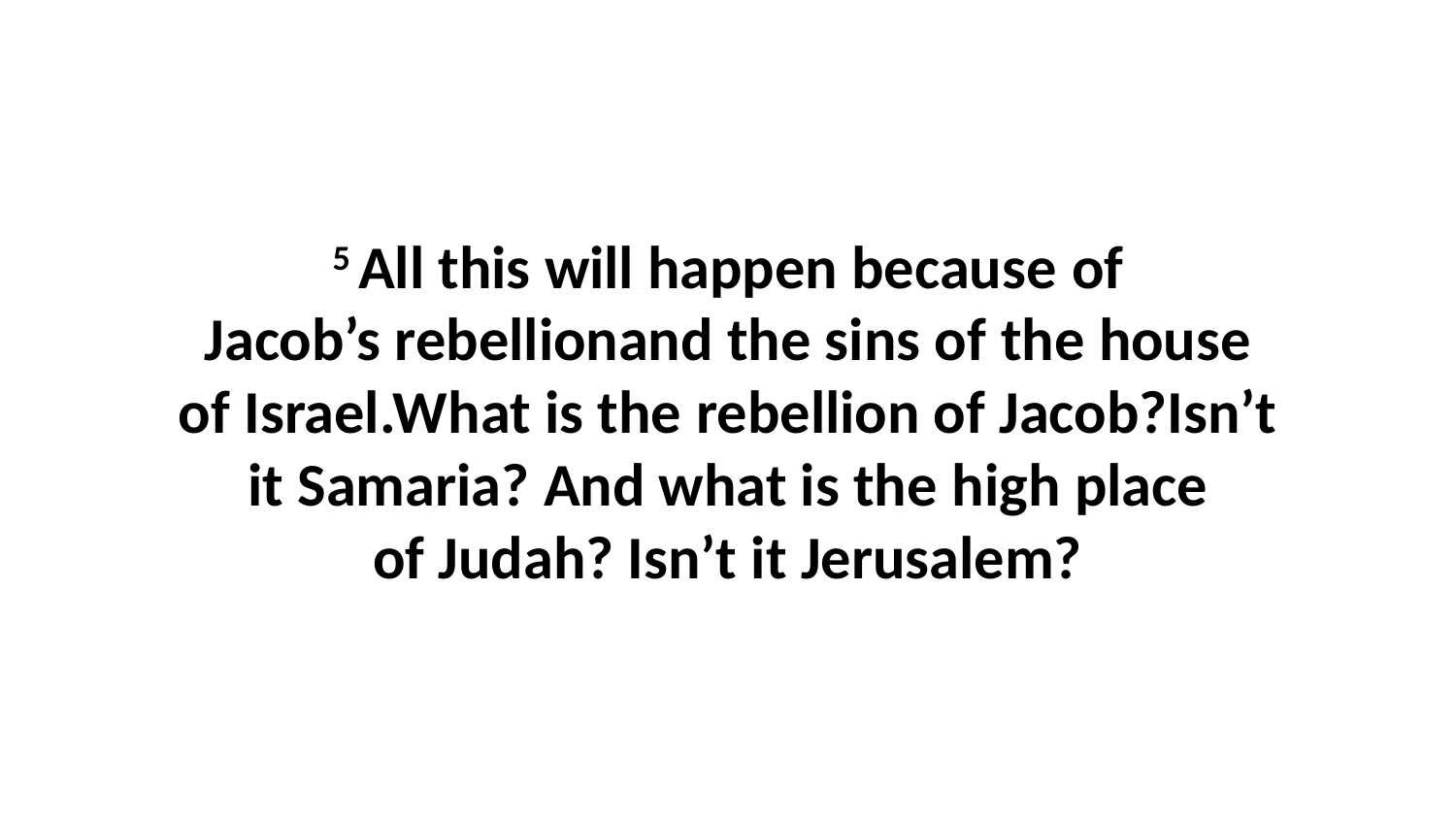

5 All this will happen because of Jacob’s rebellionand the sins of the house of Israel.What is the rebellion of Jacob?Isn’t it Samaria? And what is the high place of Judah? Isn’t it Jerusalem?